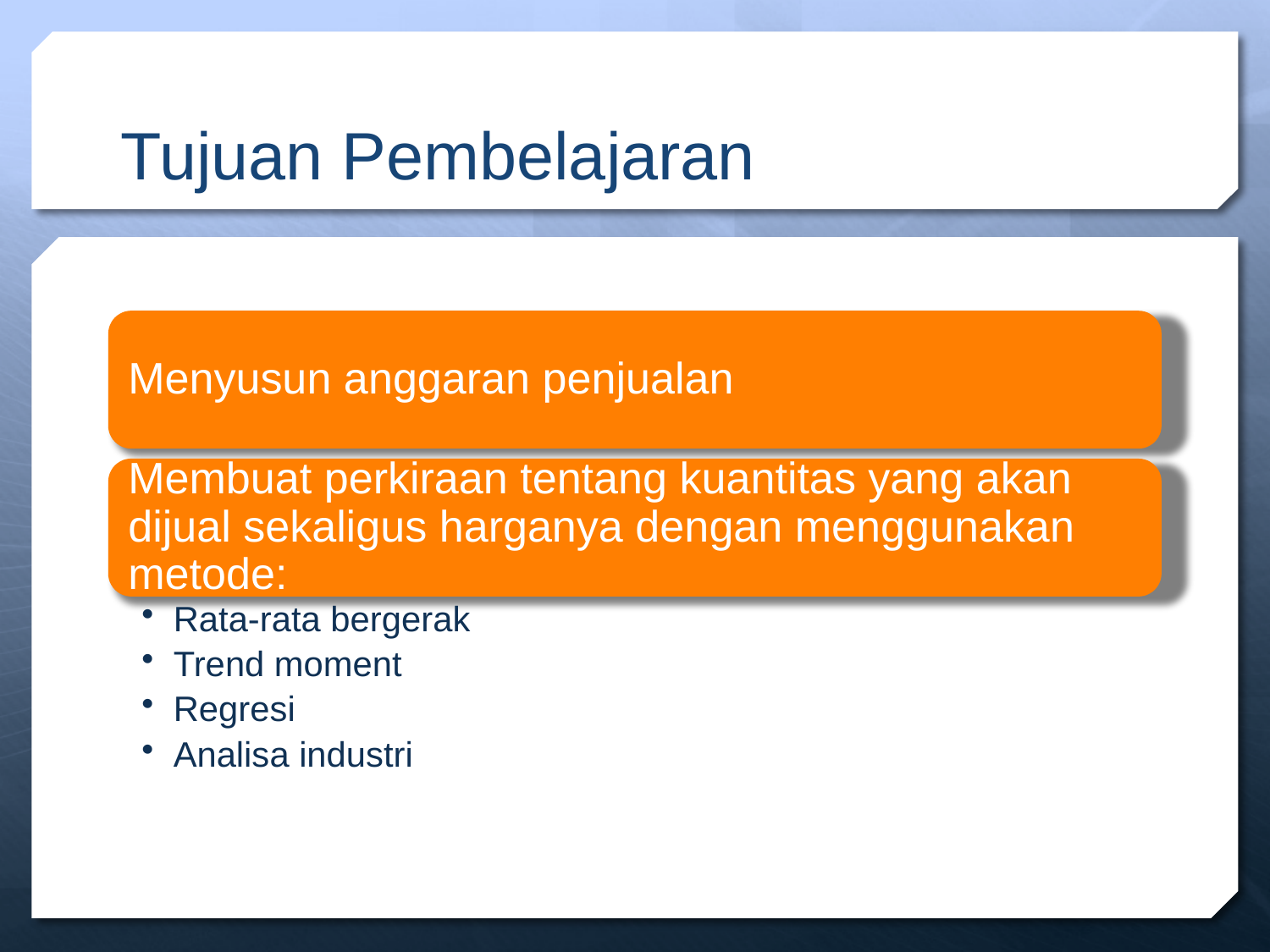

# Tujuan Pembelajaran
Menyusun anggaran penjualan
Membuat perkiraan tentang kuantitas yang akan dijual sekaligus harganya dengan menggunakan metode:
Rata-rata bergerak
Trend moment
Regresi
Analisa industri